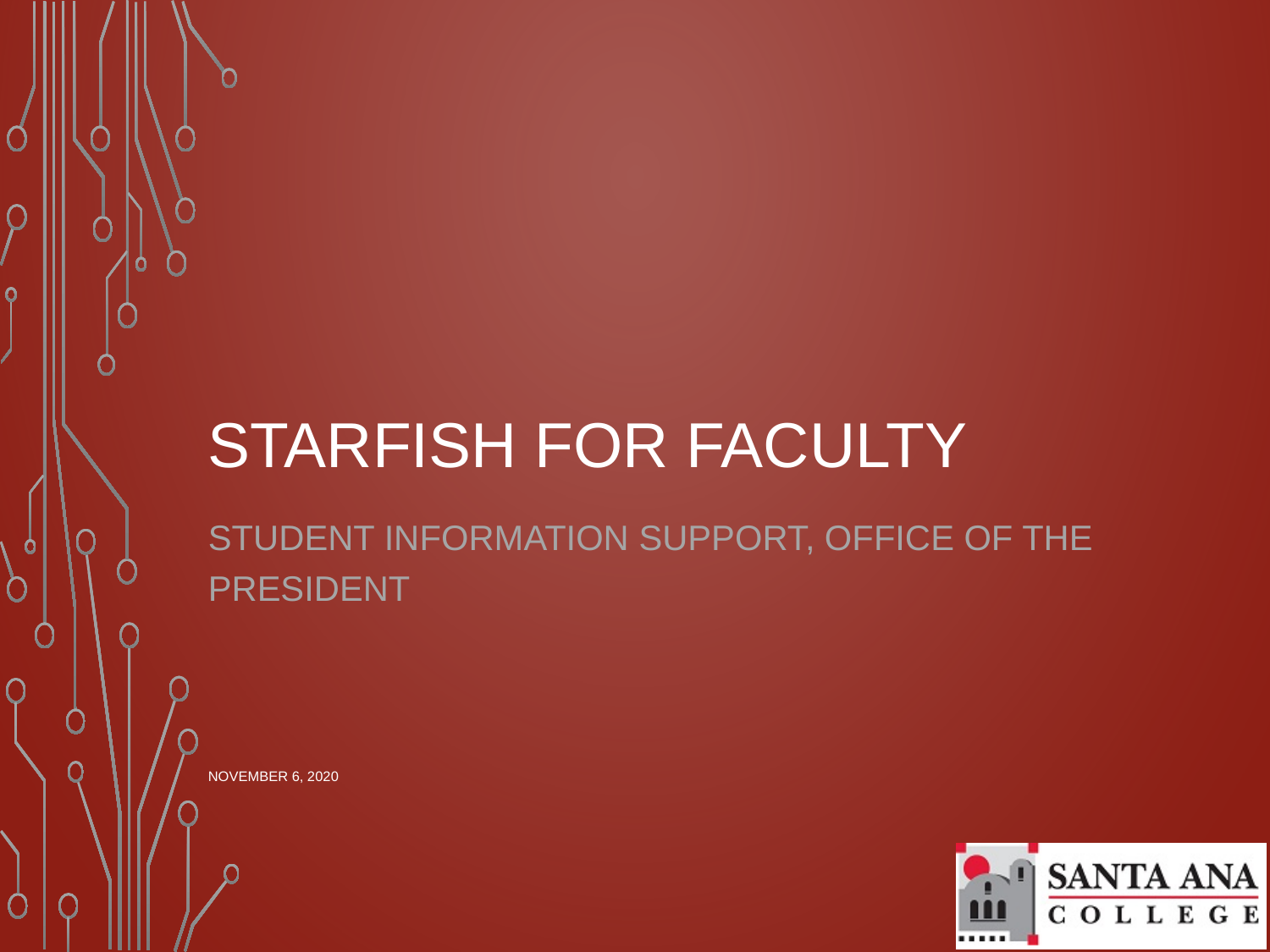

# STARFISH for FACULTY
Student INFORMATION SUPPORT, Office of the President
November 6, 2020